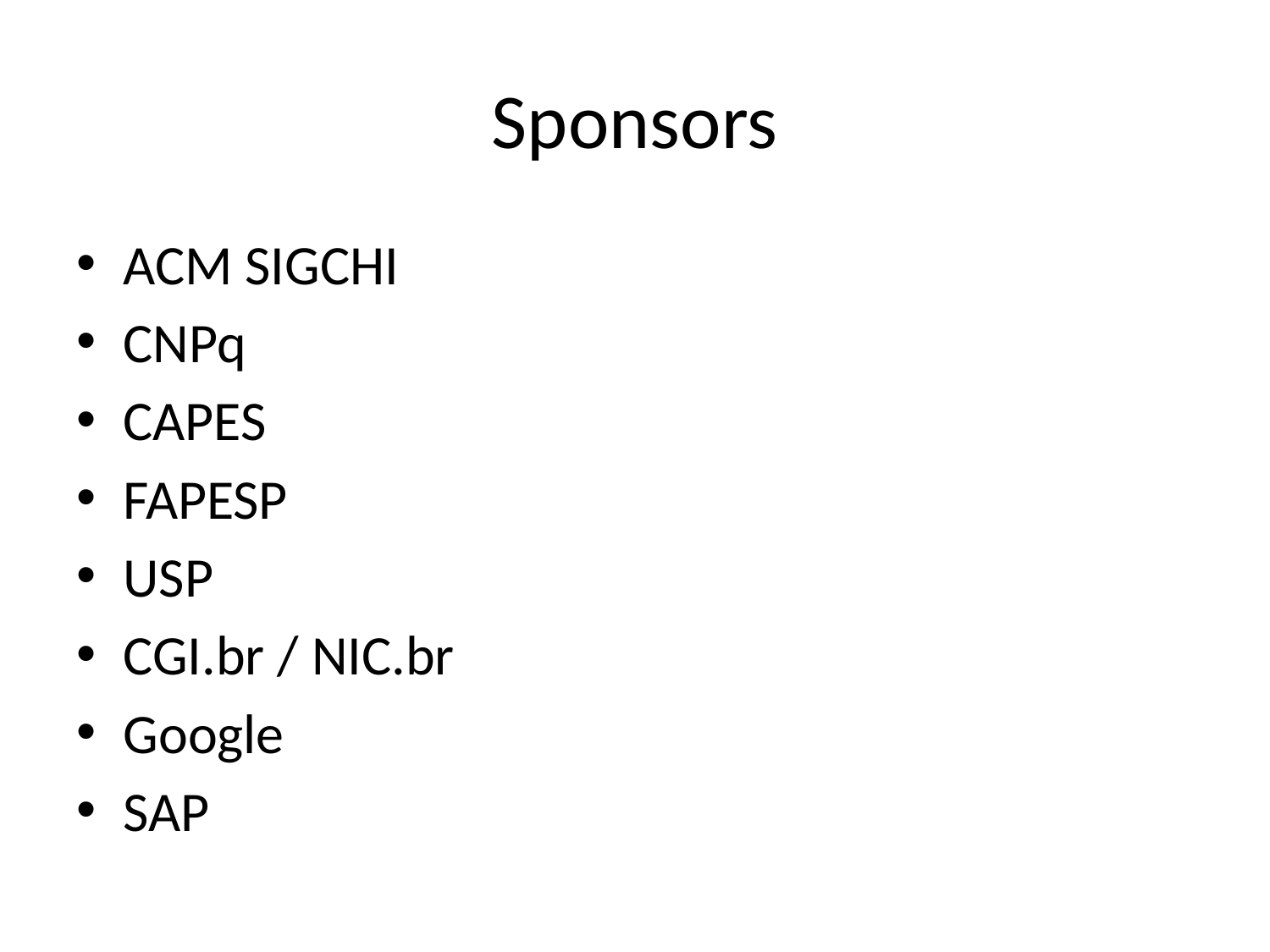

# Sponsors
ACM SIGCHI
CNPq
CAPES
FAPESP
USP
CGI.br / NIC.br
Google
SAP